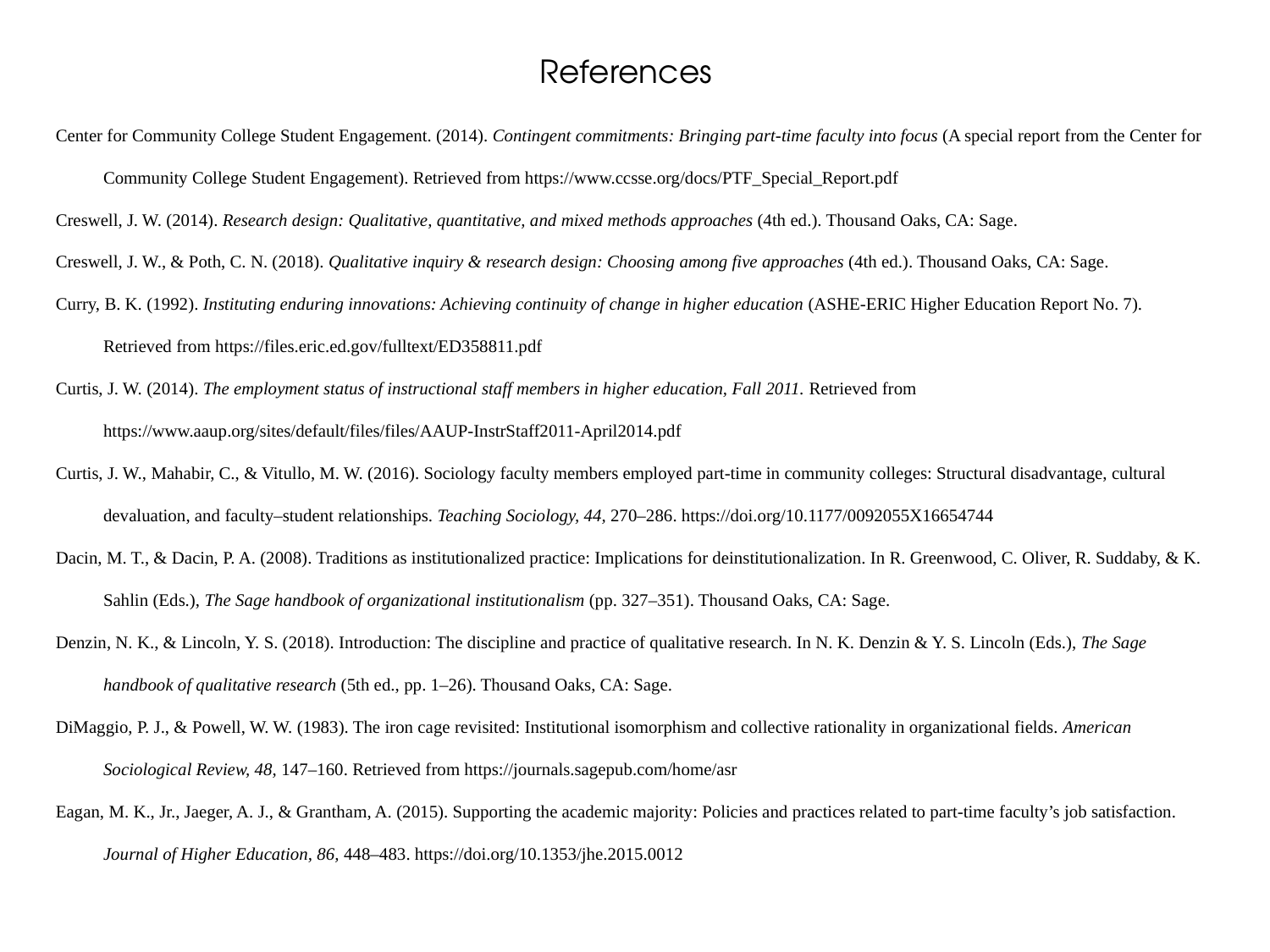

References
Center for Community College Student Engagement. (2014). Contingent commitments: Bringing part-time faculty into focus (A special report from the Center for Community College Student Engagement). Retrieved from https://www.ccsse.org/docs/PTF_Special_Report.pdf
Creswell, J. W. (2014). Research design: Qualitative, quantitative, and mixed methods approaches (4th ed.). Thousand Oaks, CA: Sage.
Creswell, J. W., & Poth, C. N. (2018). Qualitative inquiry & research design: Choosing among five approaches (4th ed.). Thousand Oaks, CA: Sage.
Curry, B. K. (1992). Instituting enduring innovations: Achieving continuity of change in higher education (ASHE-ERIC Higher Education Report No. 7). Retrieved from https://files.eric.ed.gov/fulltext/ED358811.pdf
Curtis, J. W. (2014). The employment status of instructional staff members in higher education, Fall 2011. Retrieved from https://www.aaup.org/sites/default/files/files/AAUP-InstrStaff2011-April2014.pdf
Curtis, J. W., Mahabir, C., & Vitullo, M. W. (2016). Sociology faculty members employed part-time in community colleges: Structural disadvantage, cultural devaluation, and faculty–student relationships. Teaching Sociology, 44, 270–286. https://doi.org/10.1177/0092055X16654744
Dacin, M. T., & Dacin, P. A. (2008). Traditions as institutionalized practice: Implications for deinstitutionalization. In R. Greenwood, C. Oliver, R. Suddaby, & K. Sahlin (Eds.), The Sage handbook of organizational institutionalism (pp. 327–351). Thousand Oaks, CA: Sage.
Denzin, N. K., & Lincoln, Y. S. (2018). Introduction: The discipline and practice of qualitative research. In N. K. Denzin & Y. S. Lincoln (Eds.), The Sage handbook of qualitative research (5th ed., pp. 1–26). Thousand Oaks, CA: Sage.
DiMaggio, P. J., & Powell, W. W. (1983). The iron cage revisited: Institutional isomorphism and collective rationality in organizational fields. American Sociological Review, 48, 147–160. Retrieved from https://journals.sagepub.com/home/asr
Eagan, M. K., Jr., Jaeger, A. J., & Grantham, A. (2015). Supporting the academic majority: Policies and practices related to part-time faculty’s job satisfaction. Journal of Higher Education, 86, 448–483. https://doi.org/10.1353/jhe.2015.0012